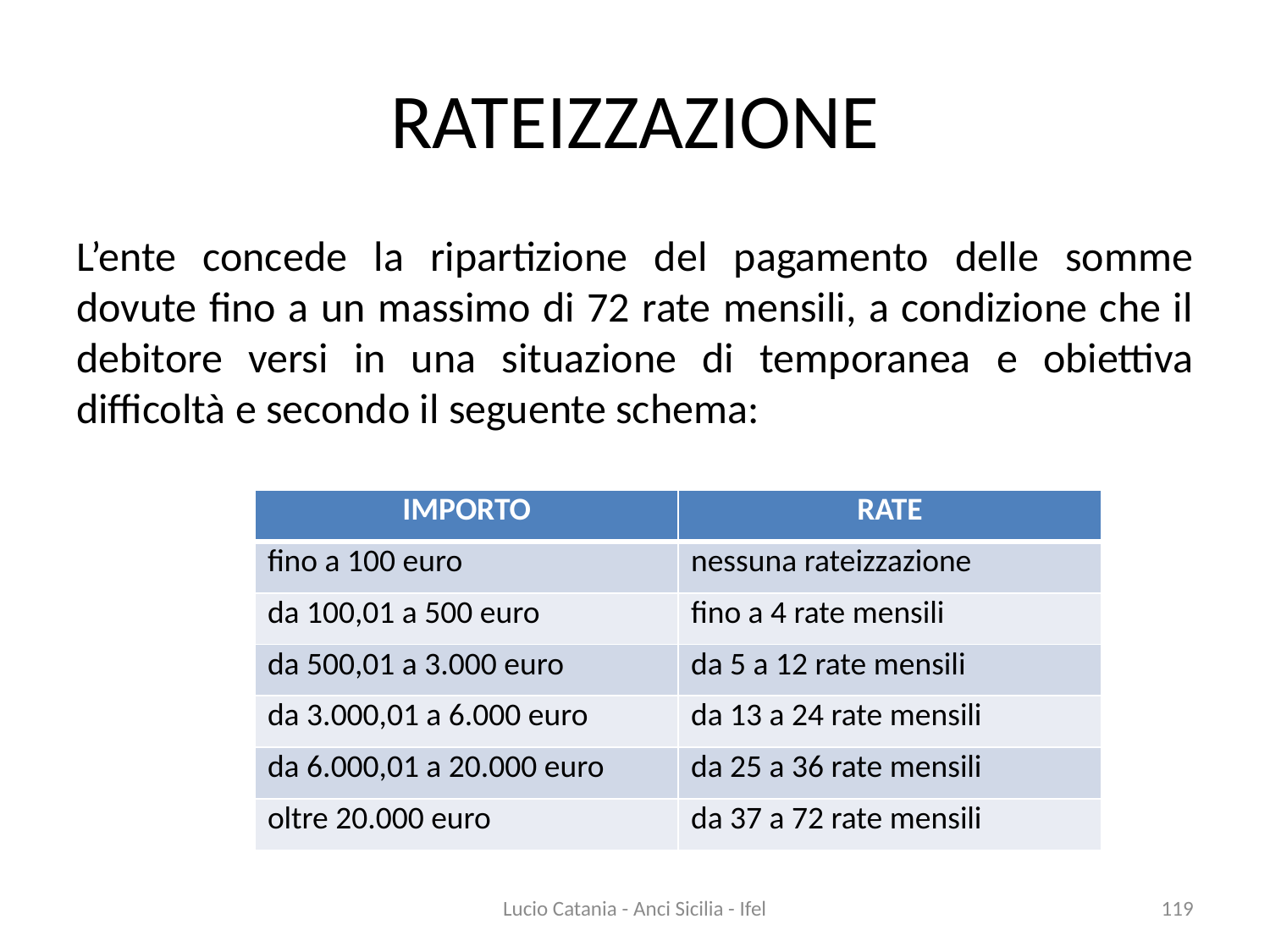

# RATEIZZAZIONE
L’ente concede la ripartizione del pagamento delle somme dovute fino a un massimo di 72 rate mensili, a condizione che il debitore versi in una situazione di temporanea e obiettiva difficoltà e secondo il seguente schema:

| IMPORTO | RATE |
| --- | --- |
| fino a 100 euro | nessuna rateizzazione |
| da 100,01 a 500 euro | fino a 4 rate mensili |
| da 500,01 a 3.000 euro | da 5 a 12 rate mensili |
| da 3.000,01 a 6.000 euro | da 13 a 24 rate mensili |
| da 6.000,01 a 20.000 euro | da 25 a 36 rate mensili |
| oltre 20.000 euro | da 37 a 72 rate mensili |
Lucio Catania - Anci Sicilia - Ifel
119